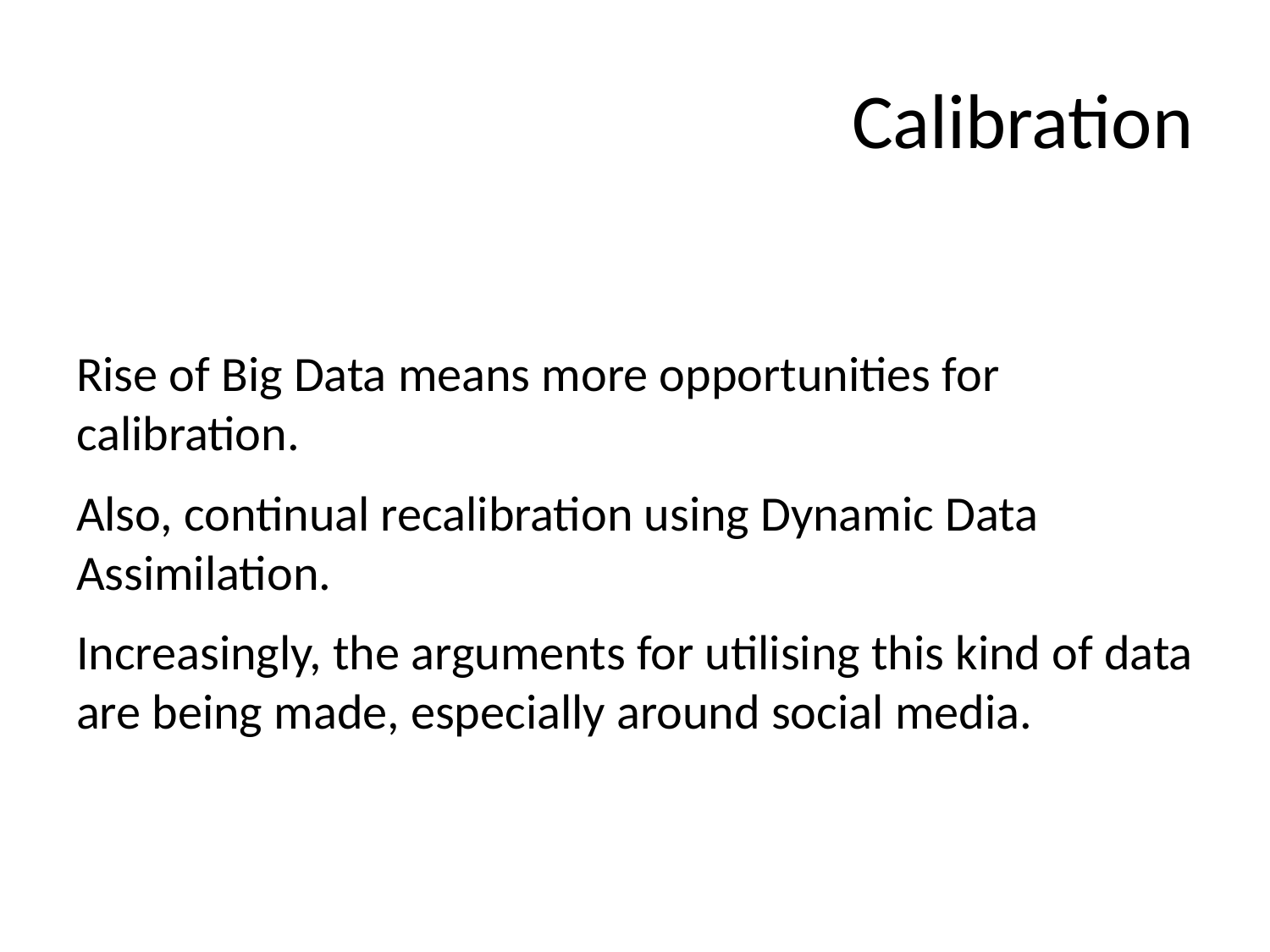

# Calibration
Rise of Big Data means more opportunities for calibration.
Also, continual recalibration using Dynamic Data Assimilation.
Increasingly, the arguments for utilising this kind of data are being made, especially around social media.